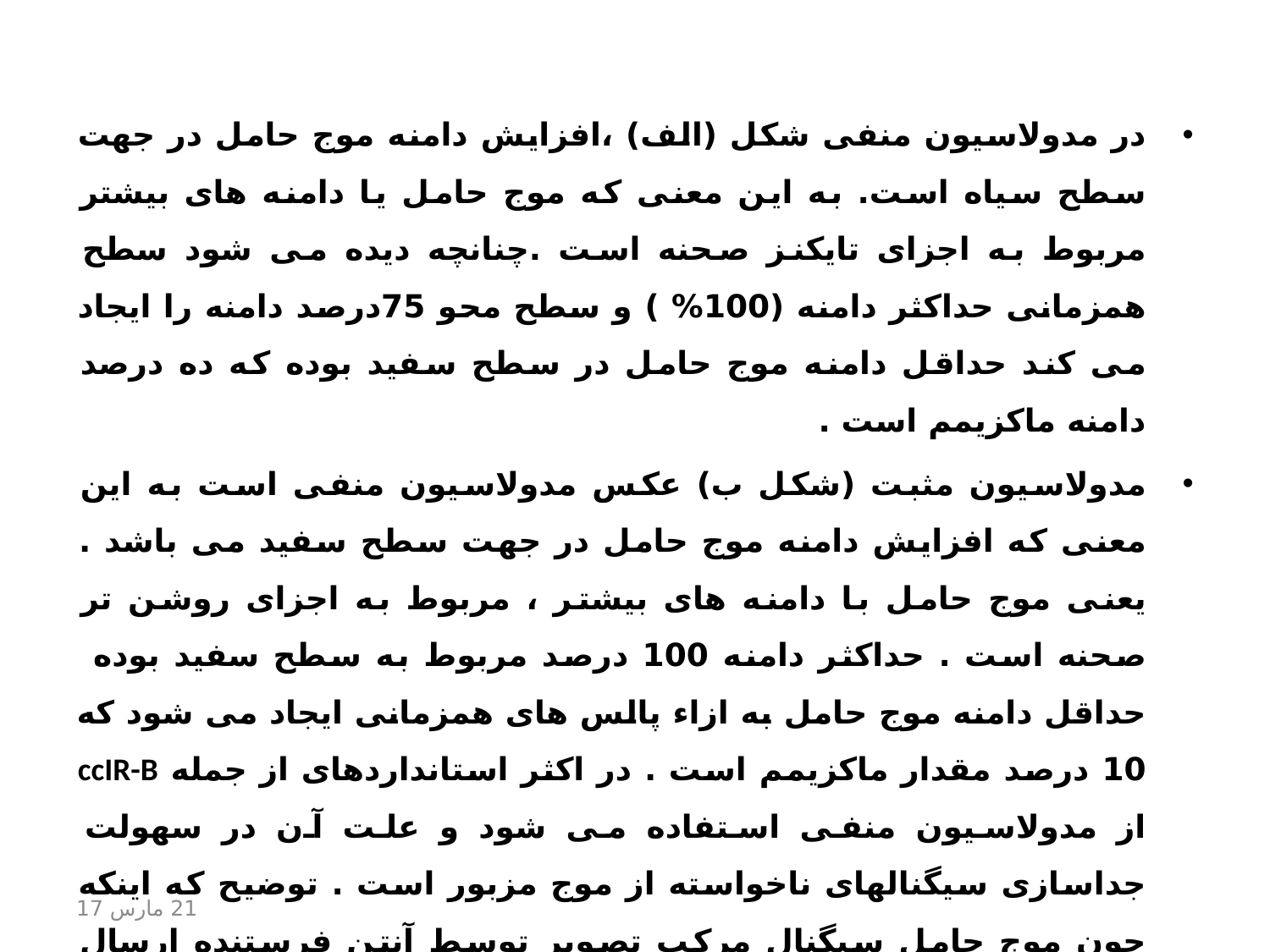

در مدولاسیون منفی شکل (الف) ،افزایش دامنه موج حامل در جهت سطح سیاه است. به این معنی که موج حامل یا دامنه های بیشتر مربوط به اجزای تایکنز صحنه است .چنانچه دیده می شود سطح همزمانی حداکثر دامنه (100% ) و سطح محو 75درصد دامنه را ایجاد می کند حداقل دامنه موج حامل در سطح سفید بوده که ده درصد دامنه ماکزیمم است .
مدولاسیون مثبت (شکل ب) عکس مدولاسیون منفی است به این معنی که افزایش دامنه موج حامل در جهت سطح سفید می باشد . یعنی موج حامل با دامنه های بیشتر ، مربوط به اجزای روشن تر صحنه است . حداکثر دامنه 100 درصد مربوط به سطح سفید بوده  حداقل دامنه موج حامل به ازاء پالس های همزمانی ایجاد می شود که 10 درصد مقدار ماکزیمم است . در اکثر استانداردهای از جمله ccIR-B از مدولاسیون منفی استفاده می شود و علت آن در سهولت جداسازی سیگنالهای ناخواسته از موج مزبور است . توضیح که اینکه چون موج حامل سیگنال مرکب تصویر توسط آنتن فرستنده ارسال می گردد، در بین راه امواج ناخواسته ای که در اثر عوامل طبیعی (رعد و برق و...) و یا عوامل مصنوعی (کارکرد موتورهای احتراقی و...) ایجاد می شوند به روی موج مزبور سوار شده به صورت جهشهای ناگهانی (با فرکانسهای زیاد ) باعث افزایش دامنه آن می گردد . در گیرنده چون هرگونه تغییر دامنه بعنوان اطلاع تلقی می شود تغییرات ناخواسته مزبور در کار گیرنده اشکال ایجاد می کند.

21 مارس 17